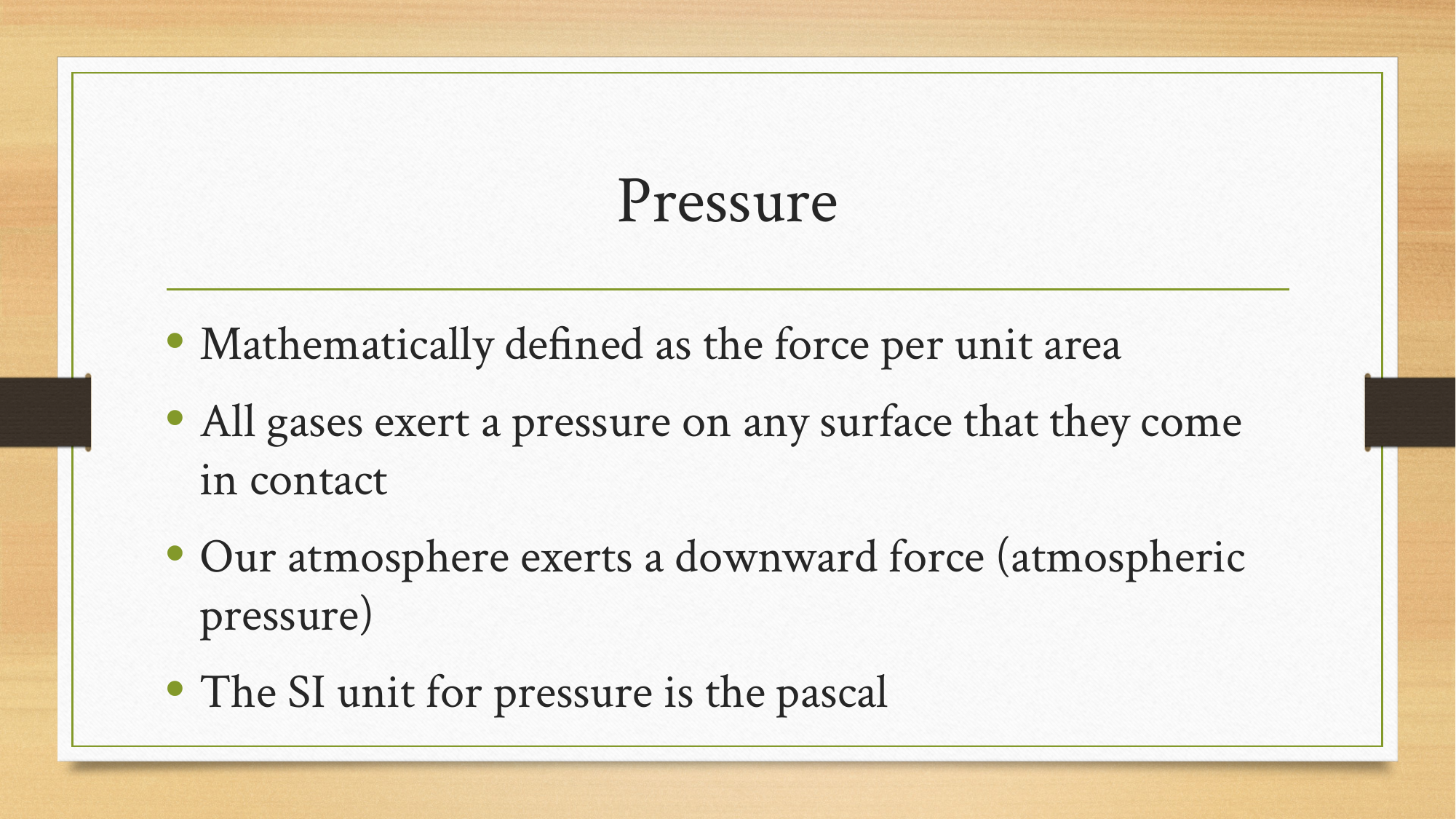

# Pressure
Mathematically defined as the force per unit area
All gases exert a pressure on any surface that they come in contact
Our atmosphere exerts a downward force (atmospheric pressure)
The SI unit for pressure is the pascal